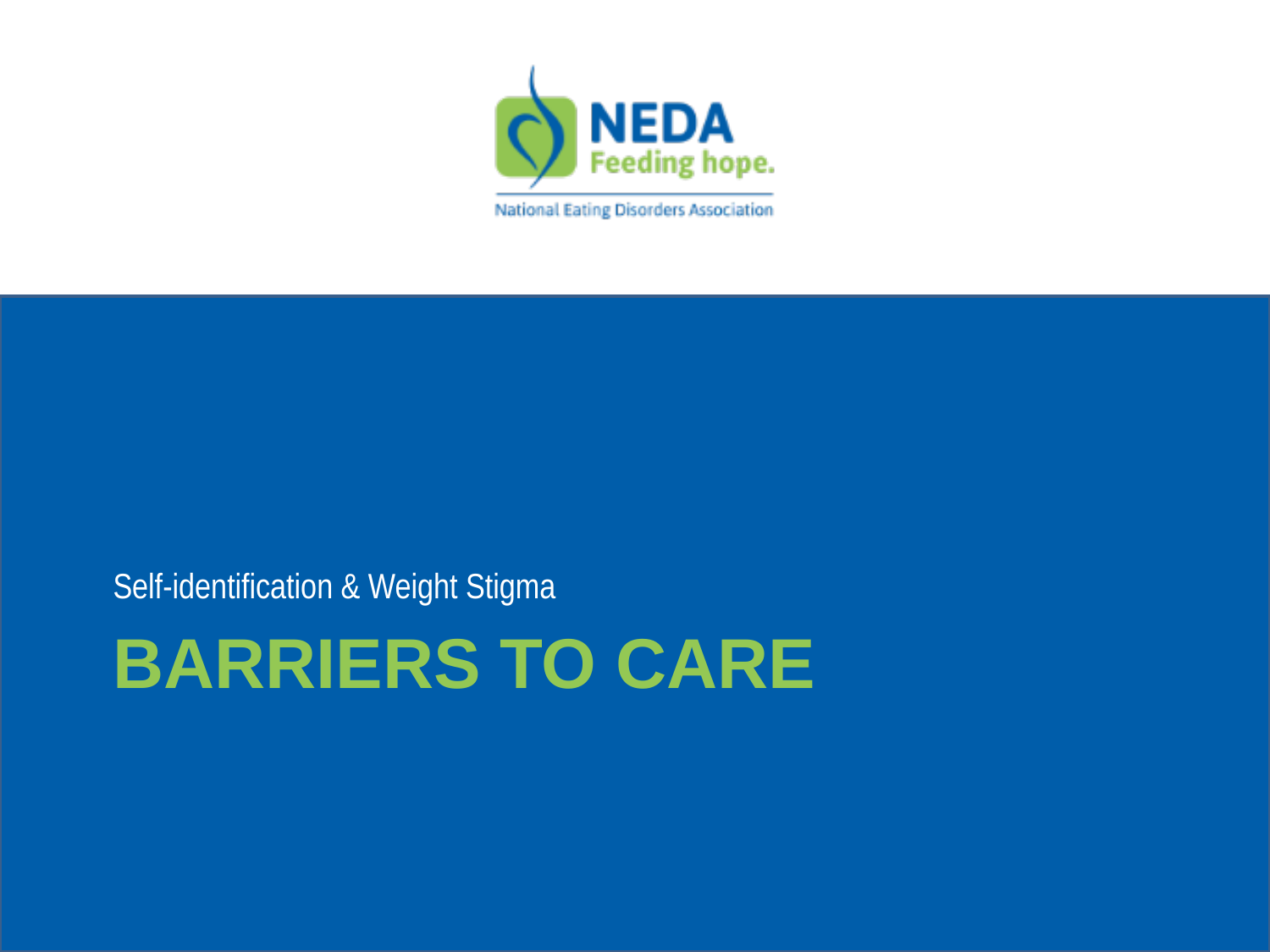

Self-identification & Weight Stigma
# Barriers to care